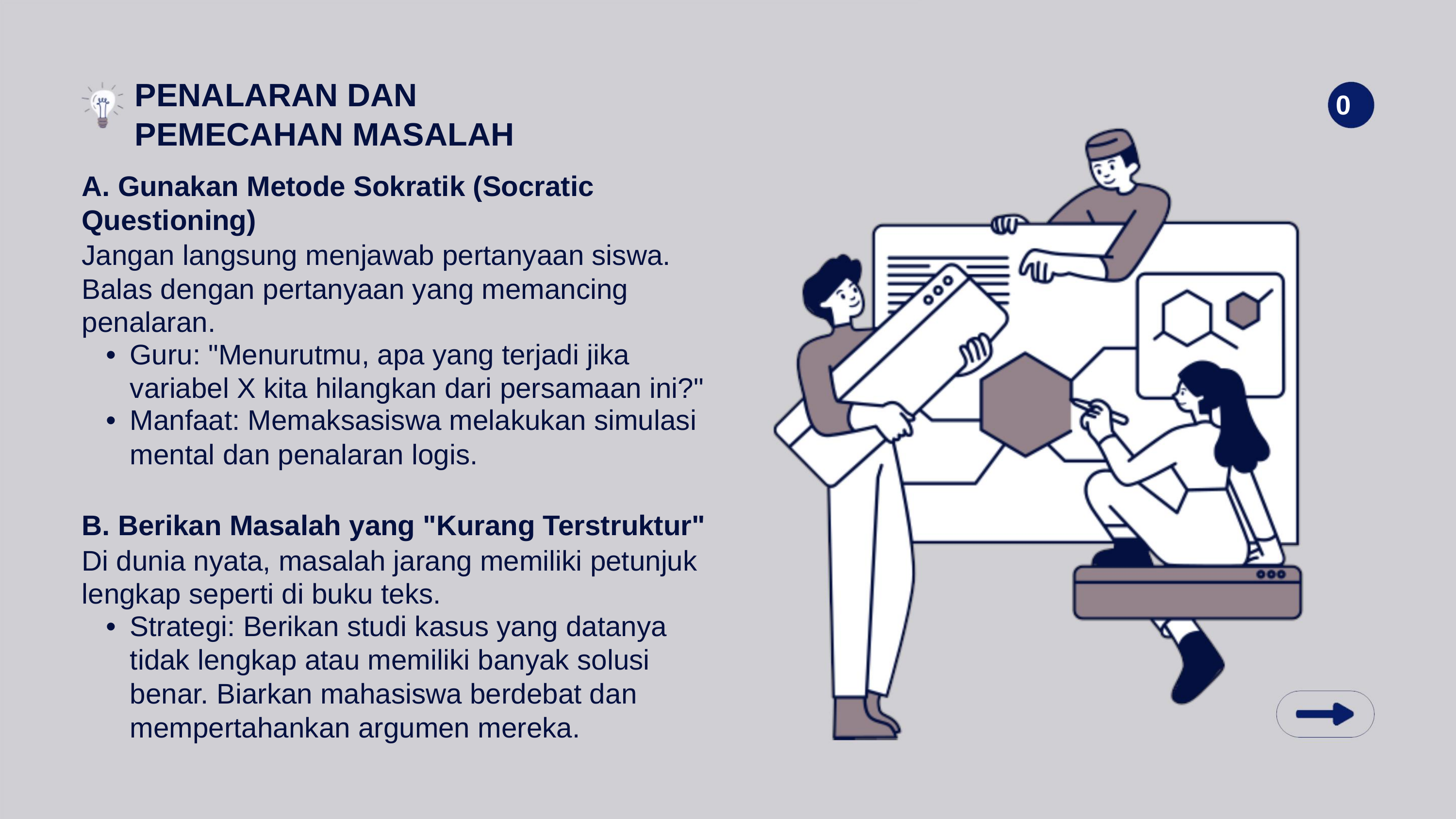

PENALARAN DAN
PEMECAHAN MASALAH
0
A. Gunakan Metode Sokratik (Socratic
Questioning)
Jangan langsung menjawab pertanyaan siswa.
Balas dengan pertanyaan yang memancing
penalaran.
• Guru: "Menurutmu, apa yang terjadi jika
variabel X kita hilangkan dari persamaan ini?"
• Manfaat: Memaksasiswa melakukan simulasi
mental dan penalaran logis.
B. Berikan Masalah yang "Kurang Terstruktur"
Di dunia nyata, masalah jarang memiliki petunjuk
lengkap seperti di buku teks.
• Strategi: Berikan studi kasus yang datanya
tidak lengkap atau memiliki banyak solusi
benar. Biarkan mahasiswa berdebat dan
mempertahankan argumen mereka.